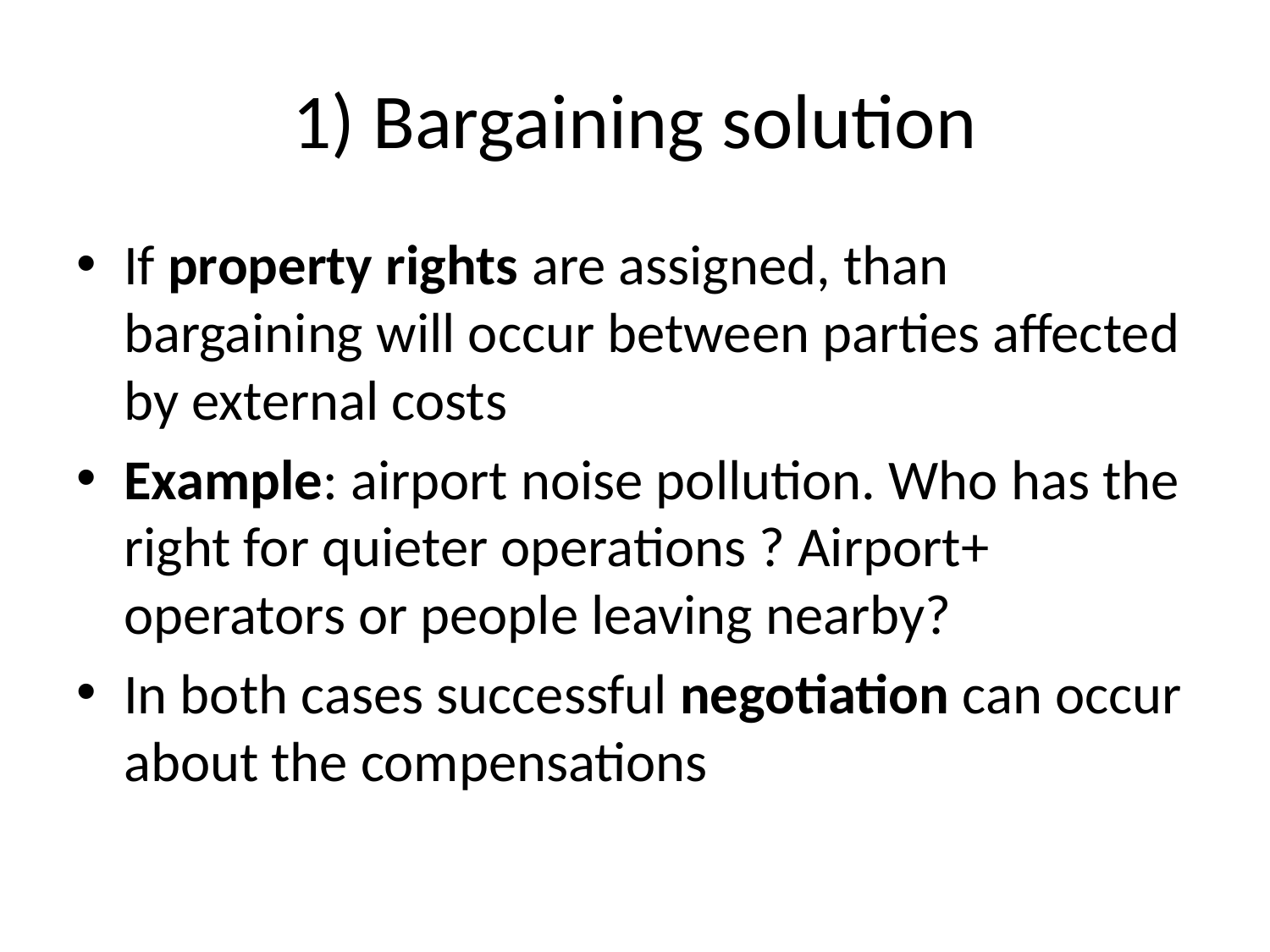

# 1) Bargaining solution
If property rights are assigned, than bargaining will occur between parties affected by external costs
Example: airport noise pollution. Who has the right for quieter operations ? Airport+ operators or people leaving nearby?
In both cases successful negotiation can occur about the compensations